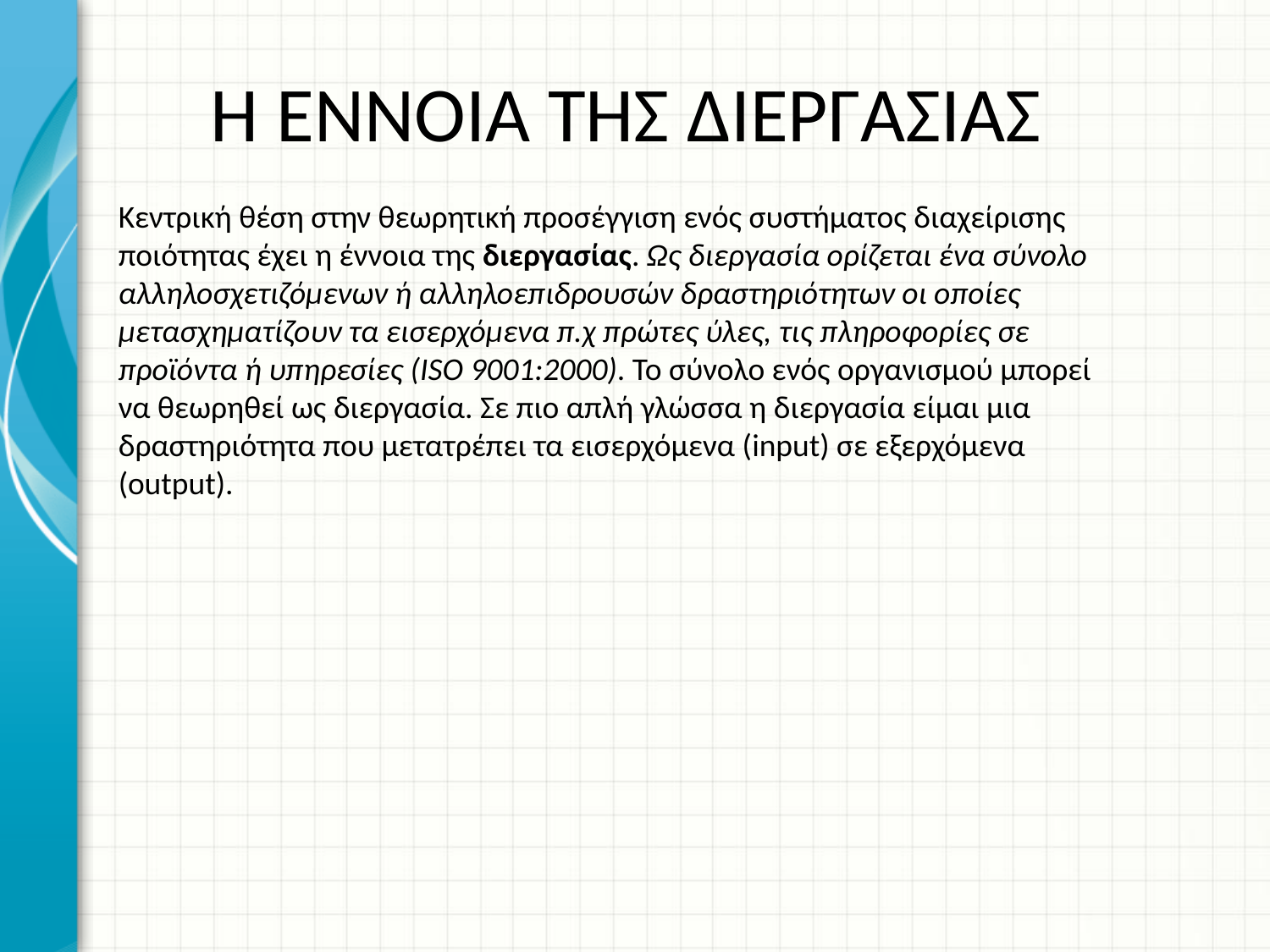

# Η ΕΝΝΟΙΑ ΤΗΣ ΔΙΕΡΓΑΣΙΑΣ
Κεντρική θέση στην θεωρητική προσέγγιση ενός συστήματος διαχείρισης ποιότητας έχει η έννοια της διεργασίας. Ως διεργασία ορίζεται ένα σύνολο αλληλοσχετιζόμενων ή αλληλοεπιδρουσών δραστηριότητων οι οποίες μετασχηματίζουν τα εισερχόμενα π.χ πρώτες ύλες, τις πληροφορίες σε προϊόντα ή υπηρεσίες (ISO 9001:2000). Το σύνολο ενός οργανισμού μπορεί να θεωρηθεί ως διεργασία. Σε πιο απλή γλώσσα η διεργασία είμαι μια δραστηριότητα που μετατρέπει τα εισερχόμενα (input) σε εξερχόμενα (output).